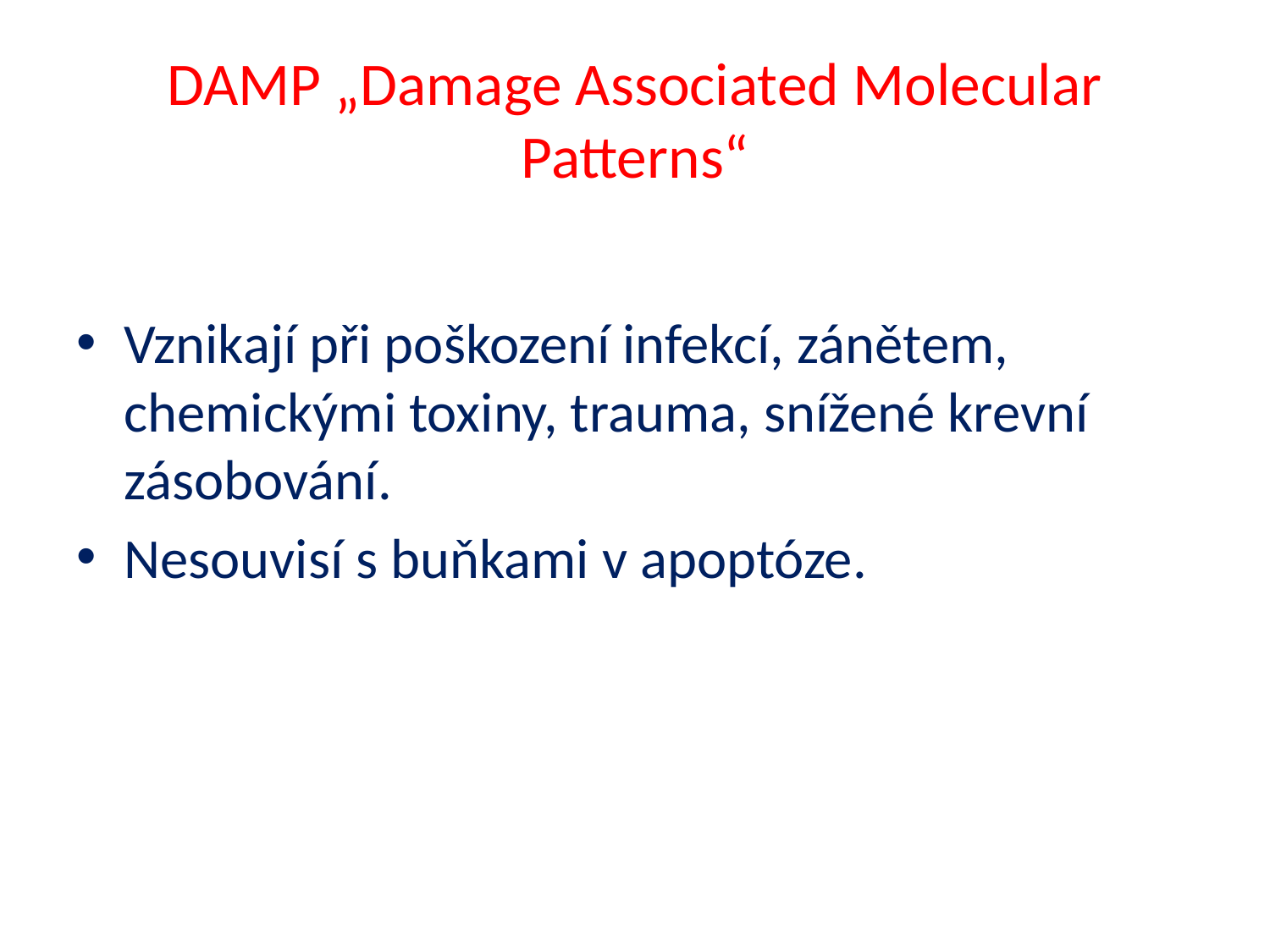

# DAMP „Damage Associated Molecular Patterns“

Vznikají při poškození infekcí, zánětem, chemickými toxiny, trauma, snížené krevní zásobování.
Nesouvisí s buňkami v apoptóze.